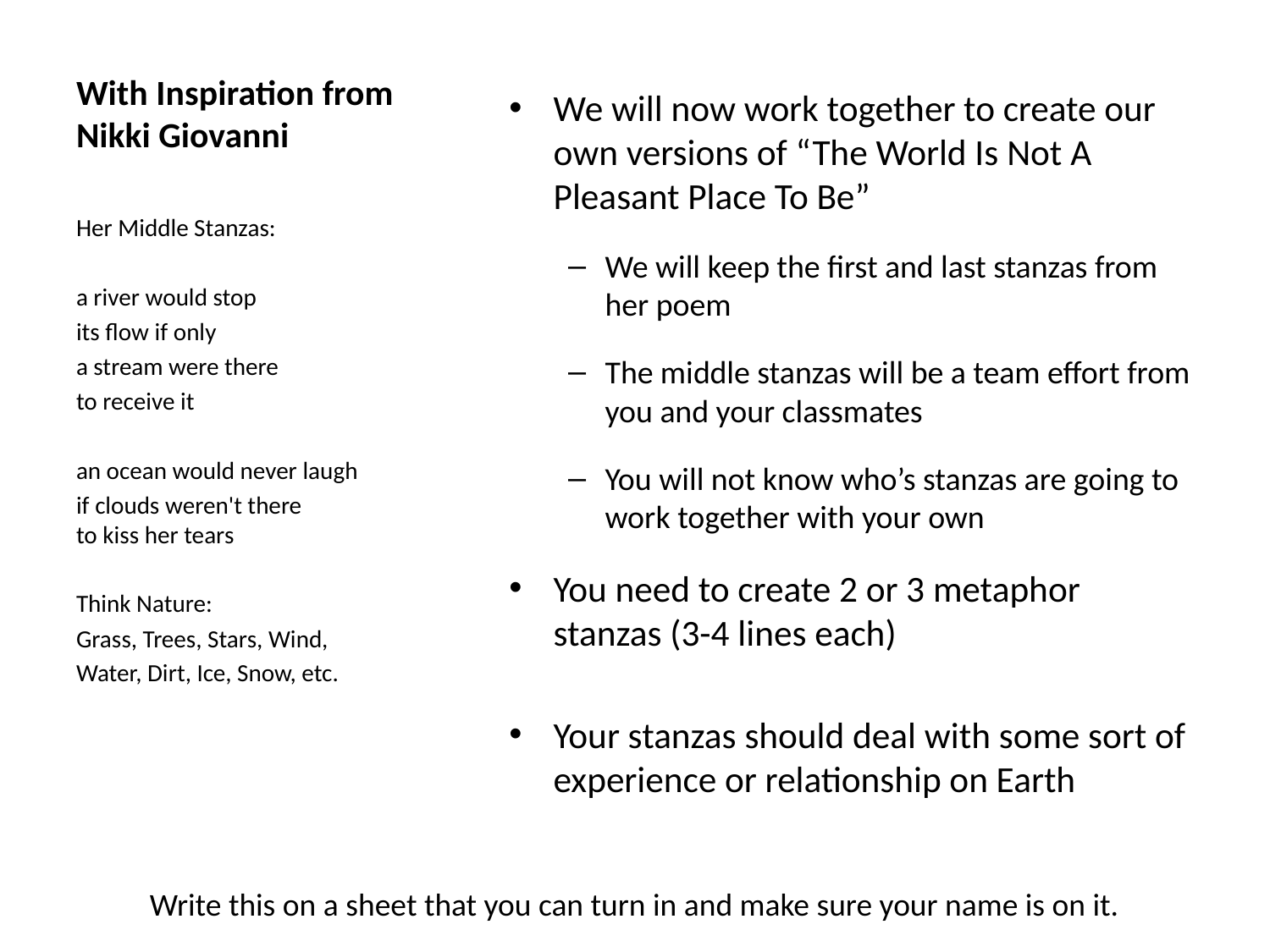

# With Inspiration from Nikki Giovanni
We will now work together to create our own versions of “The World Is Not A Pleasant Place To Be”
We will keep the first and last stanzas from her poem
The middle stanzas will be a team effort from you and your classmates
You will not know who’s stanzas are going to work together with your own
You need to create 2 or 3 metaphor stanzas (3-4 lines each)

Your stanzas should deal with some sort of experience or relationship on Earth

Her Middle Stanzas:

a river would stop
its flow if only
a stream were there
to receive it

an ocean would never laugh
if clouds weren't there
to kiss her tears

Think Nature:
Grass, Trees, Stars, Wind,
Water, Dirt, Ice, Snow, etc.
Write this on a sheet that you can turn in and make sure your name is on it.